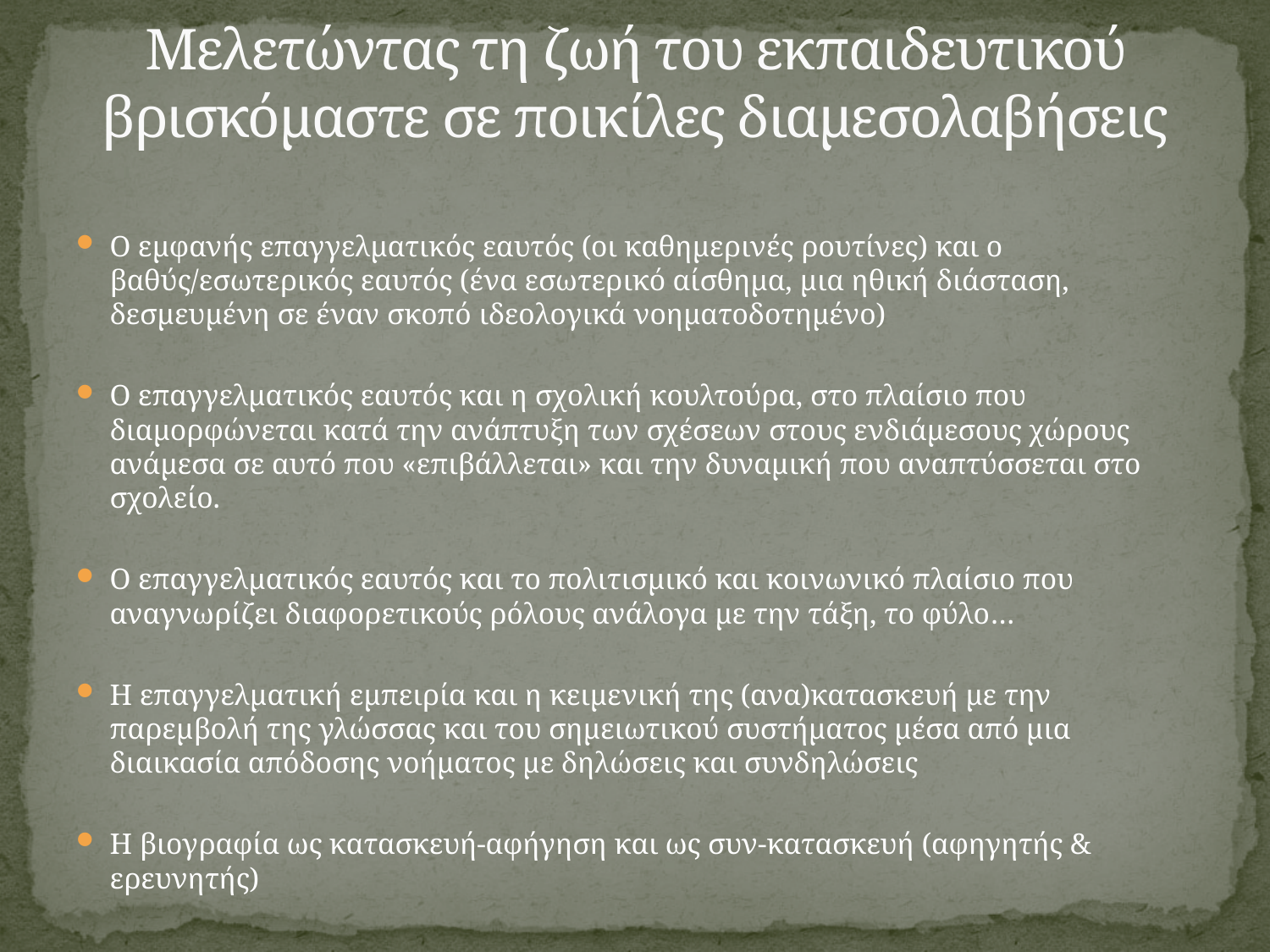

# Μελετώντας τη ζωή του εκπαιδευτικού βρισκόμαστε σε ποικίλες διαμεσολαβήσεις
Ο εμφανής επαγγελματικός εαυτός (οι καθημερινές ρουτίνες) και ο βαθύς/εσωτερικός εαυτός (ένα εσωτερικό αίσθημα, μια ηθική διάσταση, δεσμευμένη σε έναν σκοπό ιδεολογικά νοηματοδοτημένο)

Ο επαγγελματικός εαυτός και η σχολική κουλτούρα, στο πλαίσιο που διαμορφώνεται κατά την ανάπτυξη των σχέσεων στους ενδιάμεσους χώρους ανάμεσα σε αυτό που «επιβάλλεται» και την δυναμική που αναπτύσσεται στο σχολείο.

Ο επαγγελματικός εαυτός και το πολιτισμικό και κοινωνικό πλαίσιο που αναγνωρίζει διαφορετικούς ρόλους ανάλογα με την τάξη, το φύλο…

Η επαγγελματική εμπειρία και η κειμενική της (ανα)κατασκευή με την παρεμβολή της γλώσσας και του σημειωτικού συστήματος μέσα από μια διαικασία απόδοσης νοήματος με δηλώσεις και συνδηλώσεις

Η βιογραφία ως κατασκευή-αφήγηση και ως συν-κατασκευή (αφηγητής & ερευνητής)